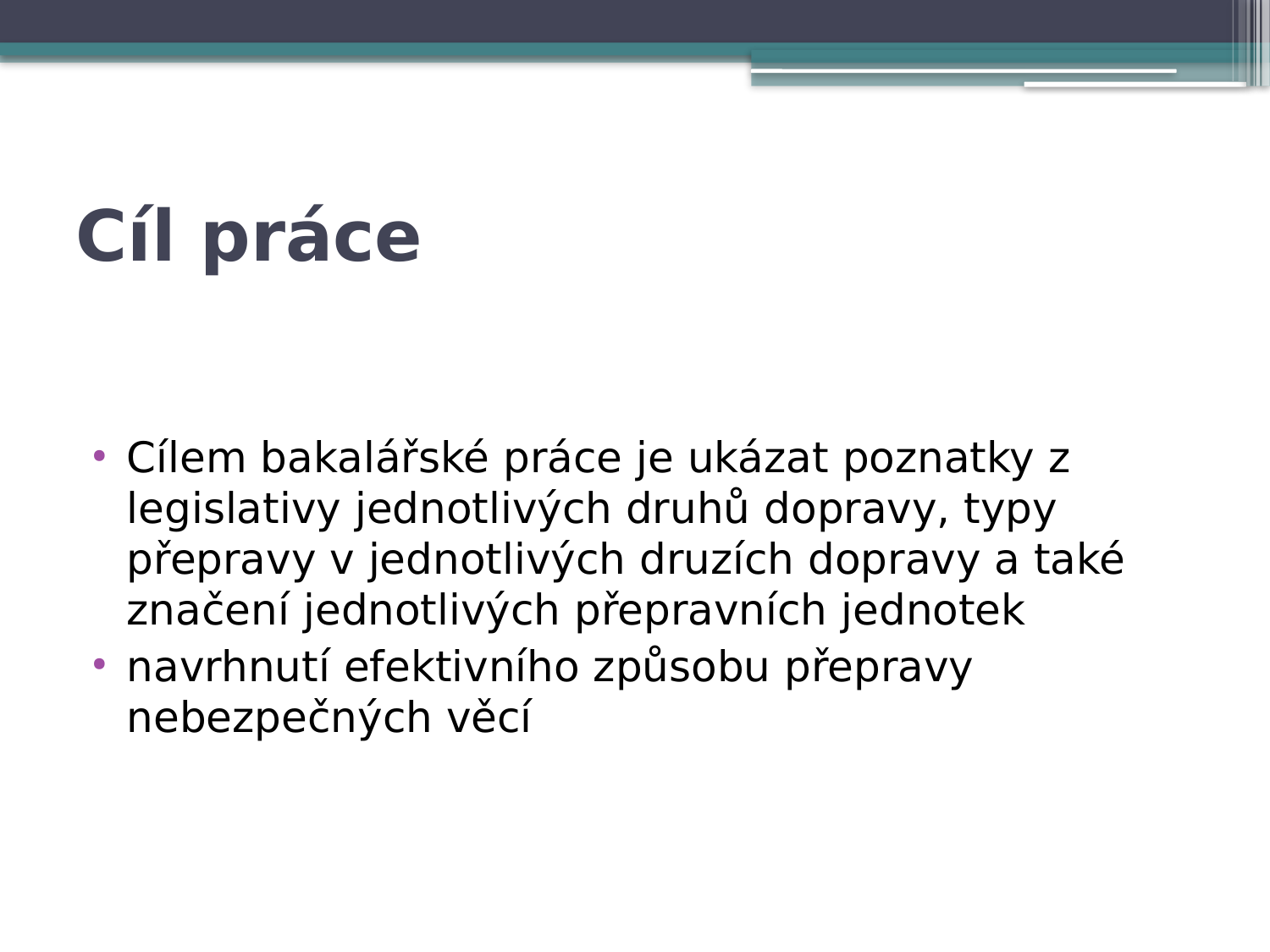

# Cíl práce

Cílem bakalářské práce je ukázat poznatky z legislativy jednotlivých druhů dopravy, typy přepravy v jednotlivých druzích dopravy a také značení jednotlivých přepravních jednotek
navrhnutí efektivního způsobu přepravy nebezpečných věcí